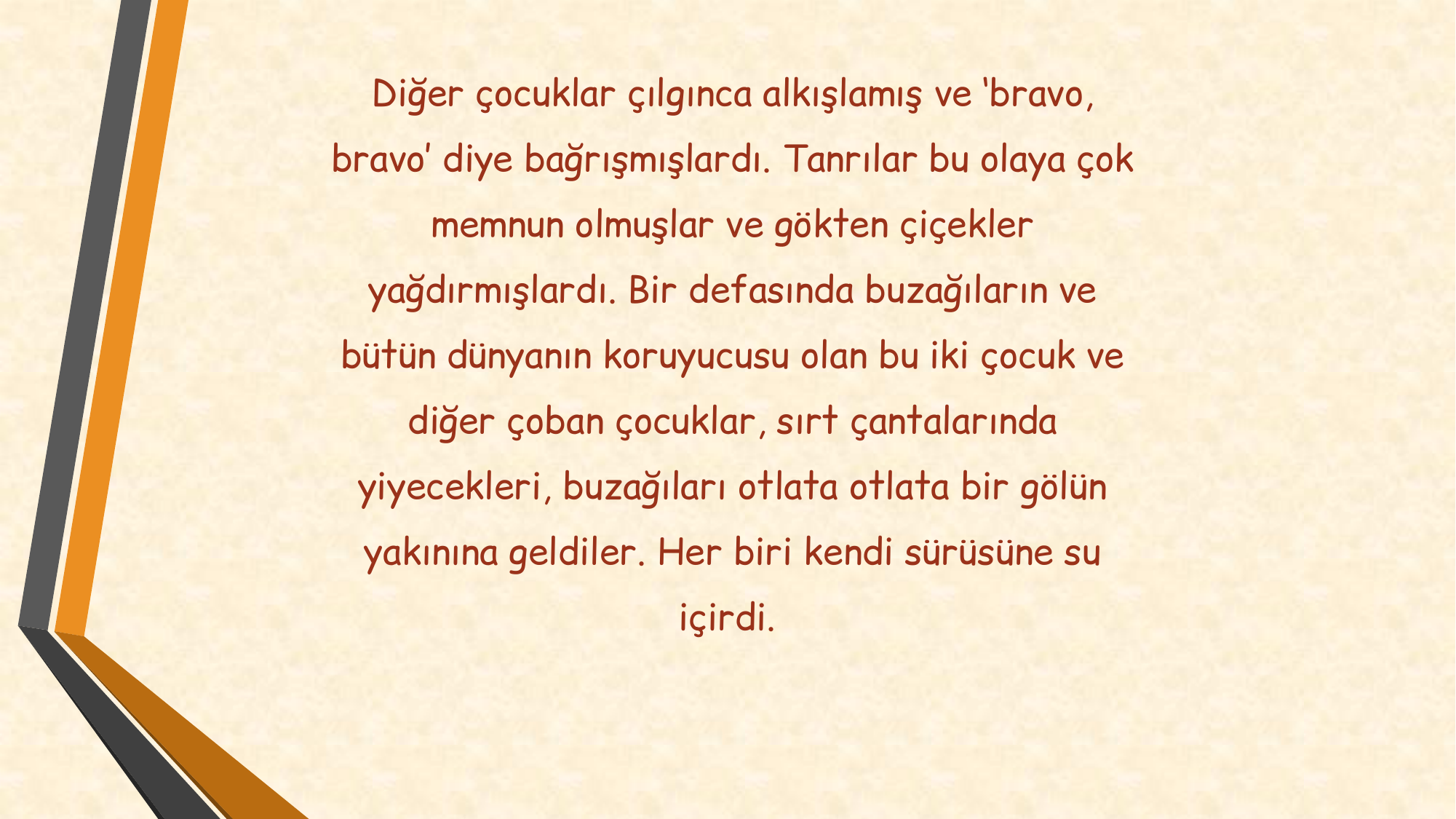

Diğer çocuklar çılgınca alkışlamış ve ‘bravo, bravo’ diye bağrışmışlardı. Tanrılar bu olaya çok memnun olmuşlar ve gökten çiçekler yağdırmışlardı. Bir defasında buzağıların ve bütün dünyanın koruyucusu olan bu iki çocuk ve diğer çoban çocuklar, sırt çantalarında yiyecekleri, buzağıları otlata otlata bir gölün yakınına geldiler. Her biri kendi sürüsüne su içirdi.